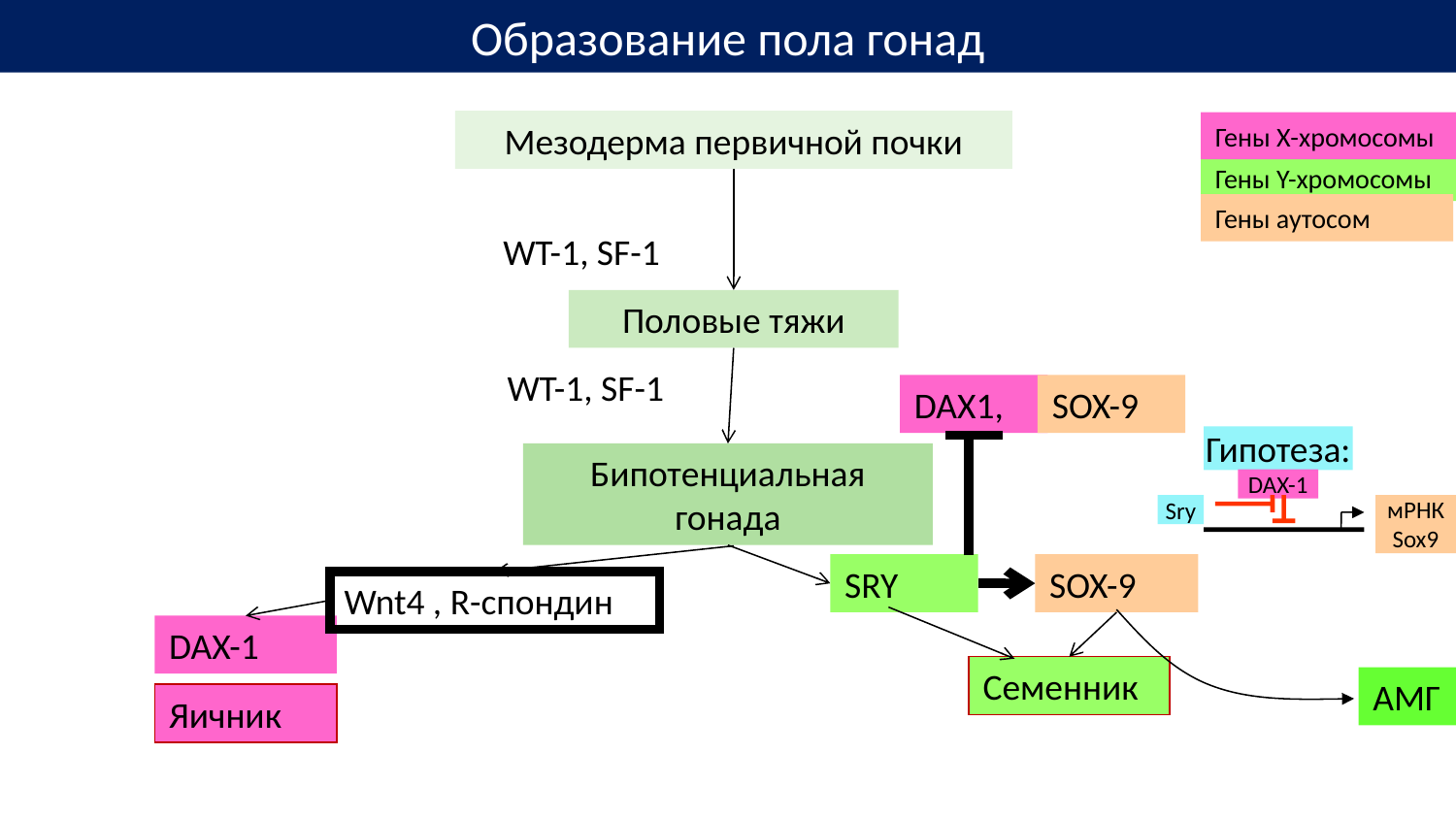

Образование пола гонад
Мезодерма первичной почки
Гены Х-хромосомы
Гены Y-хромосомы
Гены аутосом
WT-1, SF-1
Половые тяжи
WT-1, SF-1
DAX1,
SOX-9
Гипотеза:
DAX-1
Sry

мРНК Sox9

Бипотенциальная гонада
SRY
SOX-9
Wnt4 , R-спондин

DAX-1
Семенник
АМГ
Яичник